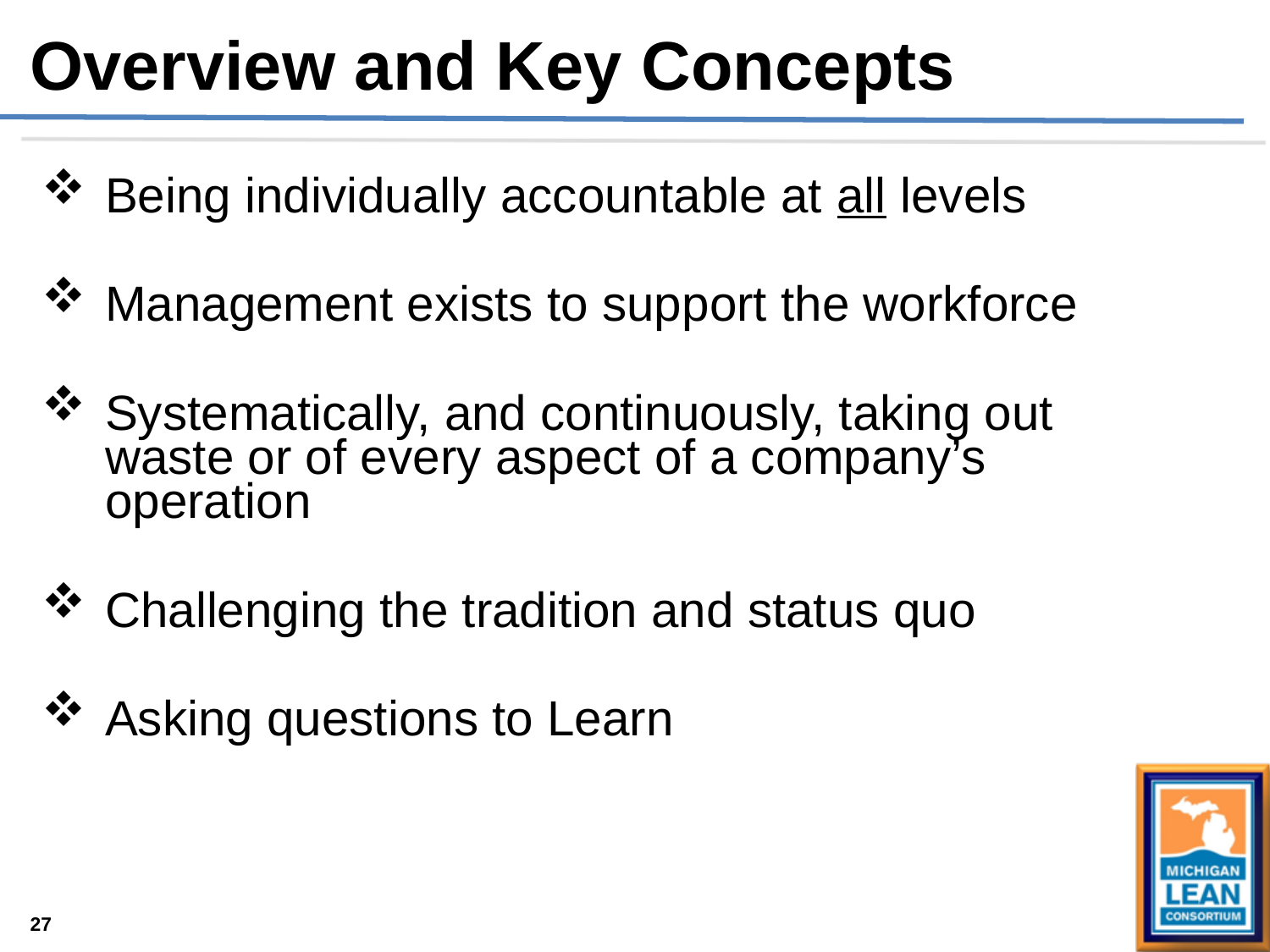

Overview and Key Concepts
Being individually accountable at all levels

Management exists to support the workforce

Systematically, and continuously, taking out waste or of every aspect of a company’s operation

Challenging the tradition and status quo

Asking questions to Learn

27